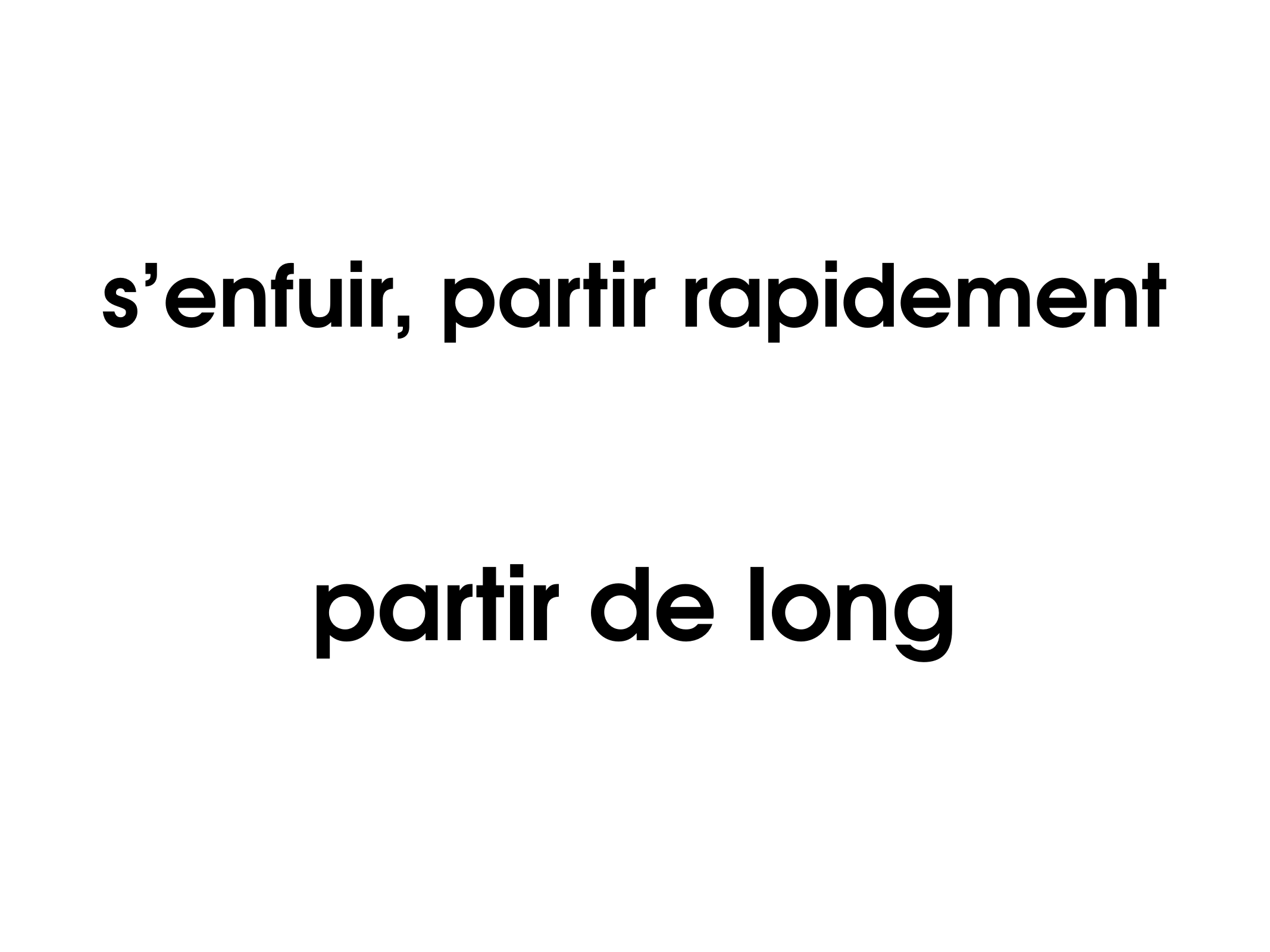

# s’enfuir, partir rapidement
partir de long